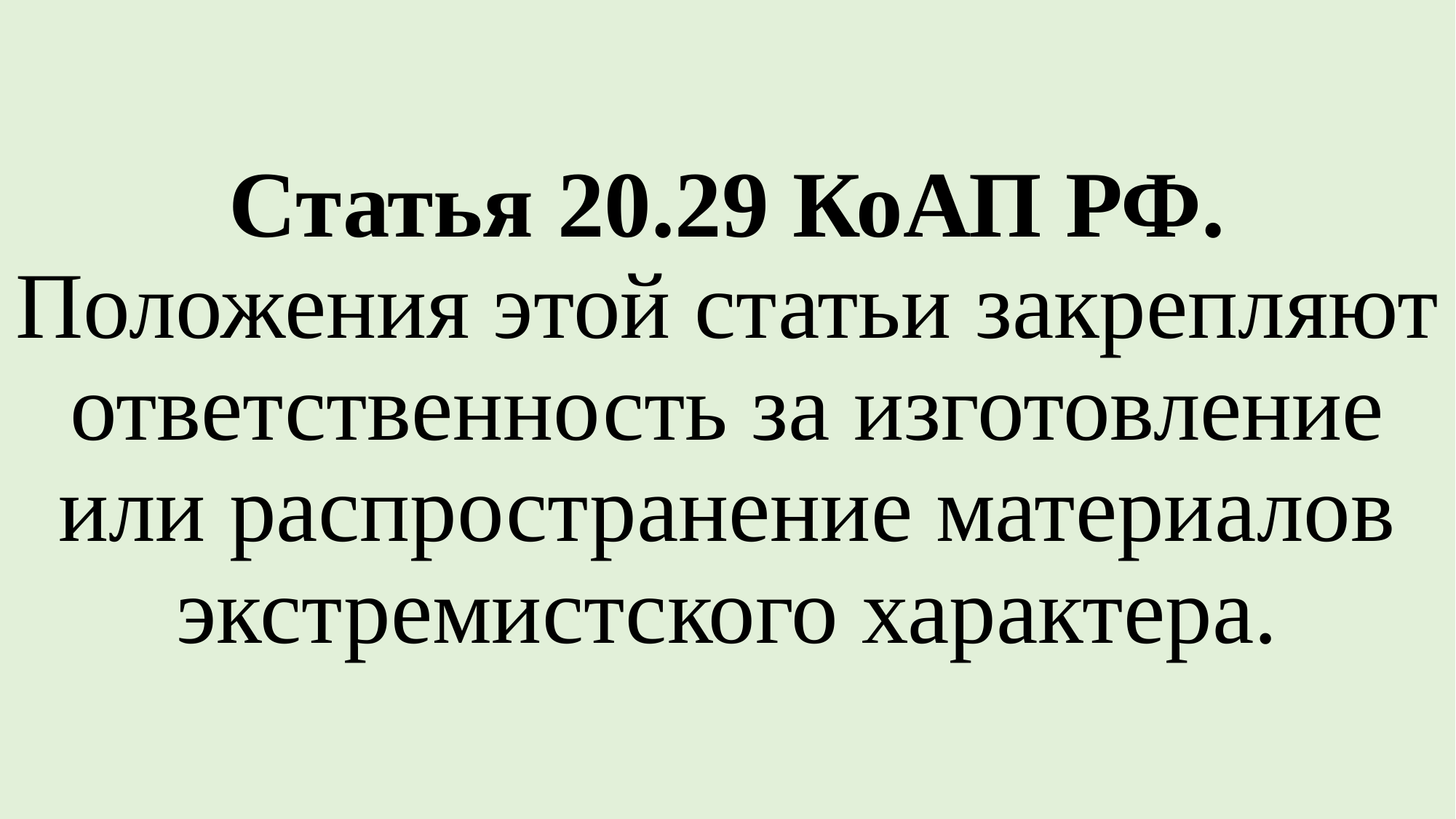

# Статья 20.29 КоАП РФ. Положения этой статьи закрепляют ответственность за изготовление или распространение материалов экстремистского характера.